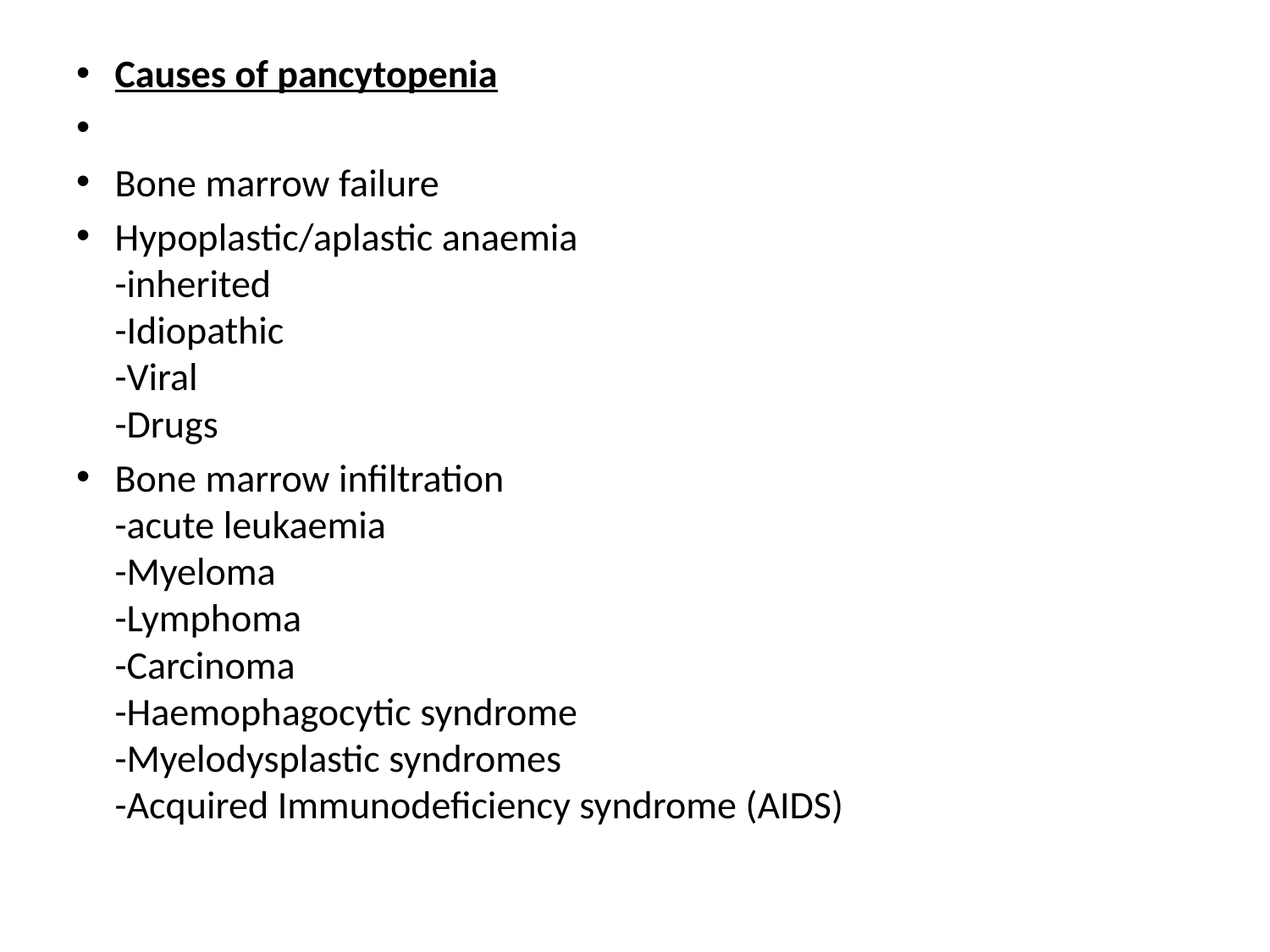

Causes of pancytopenia

Bone marrow failure
Hypoplastic/aplastic anaemia
-inherited
-Idiopathic
-Viral
-Drugs
Bone marrow infiltration
-acute leukaemia
-Myeloma
-Lymphoma
-Carcinoma
-Haemophagocytic syndrome
-Myelodysplastic syndromes
-Acquired Immunodeficiency syndrome (AIDS)